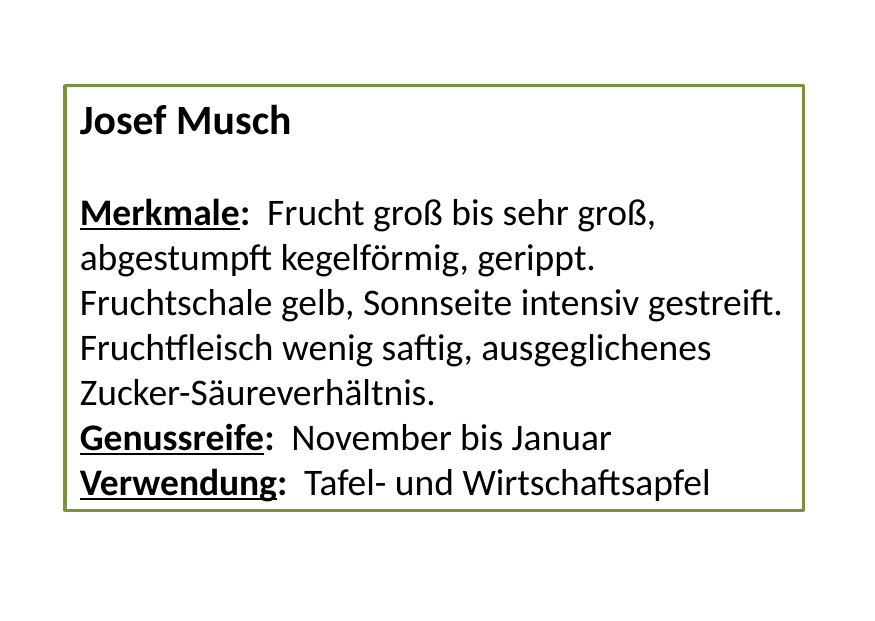

Josef Musch

Merkmale:  Frucht groß bis sehr groß, abgestumpft kegelförmig, gerippt. Fruchtschale gelb, Sonnseite intensiv gestreift. Fruchtfleisch wenig saftig, ausgeglichenes Zucker-Säureverhältnis.
Genussreife:  November bis Januar
Verwendung:  Tafel- und Wirtschaftsapfel